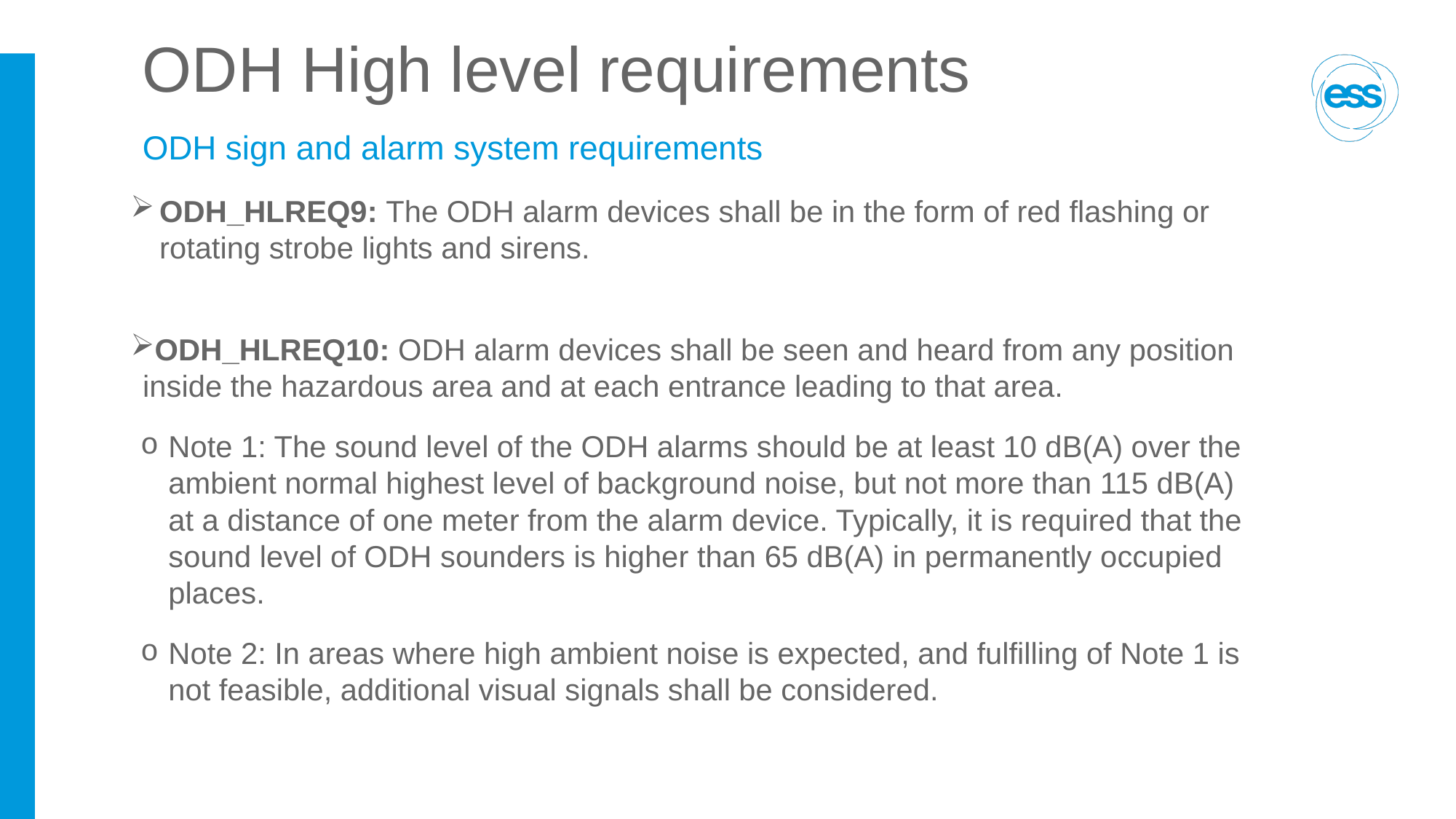

# ODH High level requirements
ODH sign and alarm system requirements
ODH_HLREQ9: The ODH alarm devices shall be in the form of red flashing or rotating strobe lights and sirens.

ODH_HLREQ10: ODH alarm devices shall be seen and heard from any position inside the hazardous area and at each entrance leading to that area.
Note 1: The sound level of the ODH alarms should be at least 10 dB(A) over the ambient normal highest level of background noise, but not more than 115 dB(A) at a distance of one meter from the alarm device. Typically, it is required that the sound level of ODH sounders is higher than 65 dB(A) in permanently occupied places.
Note 2: In areas where high ambient noise is expected, and fulfilling of Note 1 is not feasible, additional visual signals shall be considered.